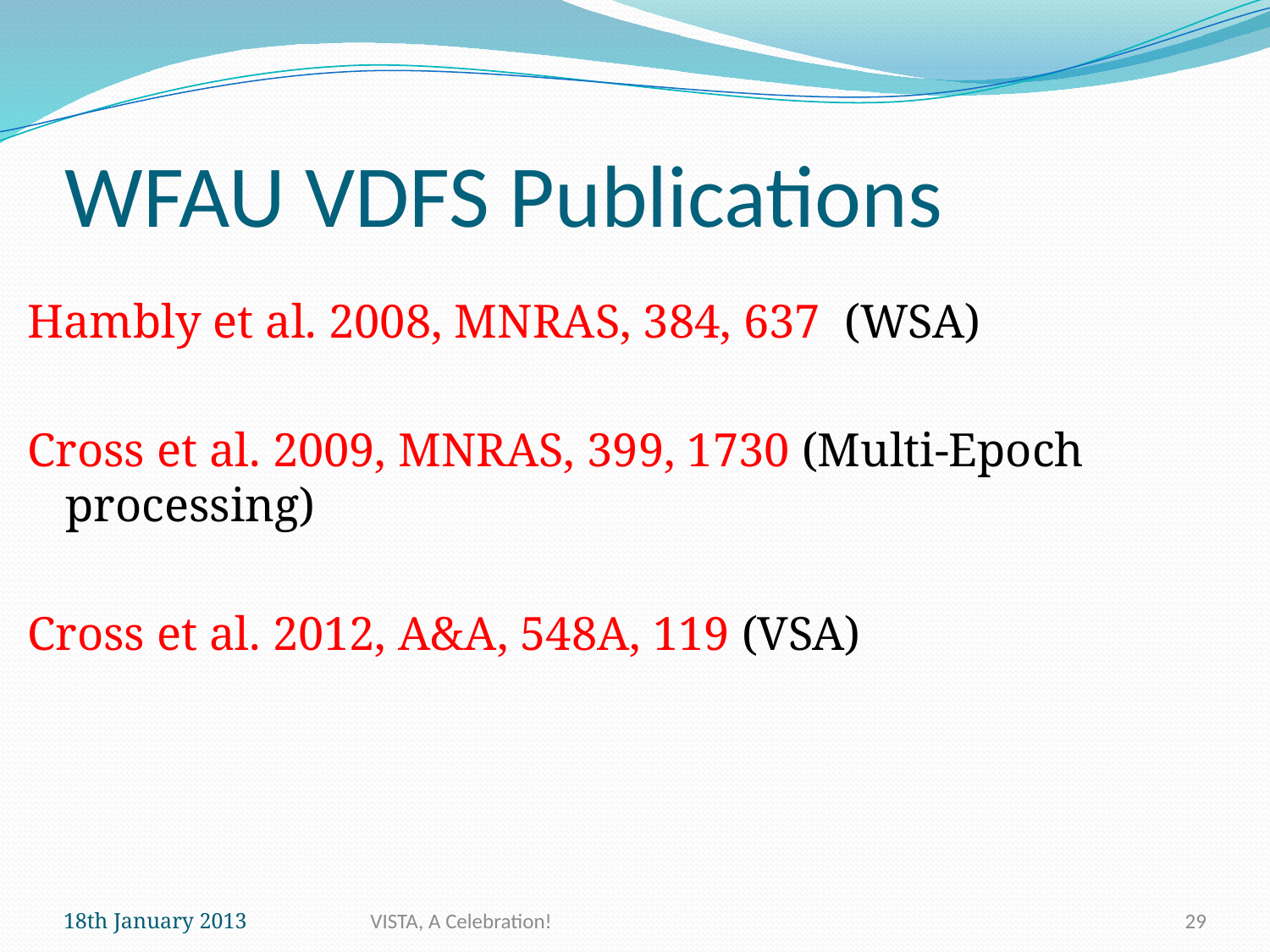

# WFAU VDFS Publications

Hambly et al. 2008, MNRAS, 384, 637  (WSA)

Cross et al. 2009, MNRAS, 399, 1730 (Multi-Epoch processing)

Cross et al. 2012, A&A, 548A, 119 (VSA)

18th January 2013
VISTA, A Celebration!
29